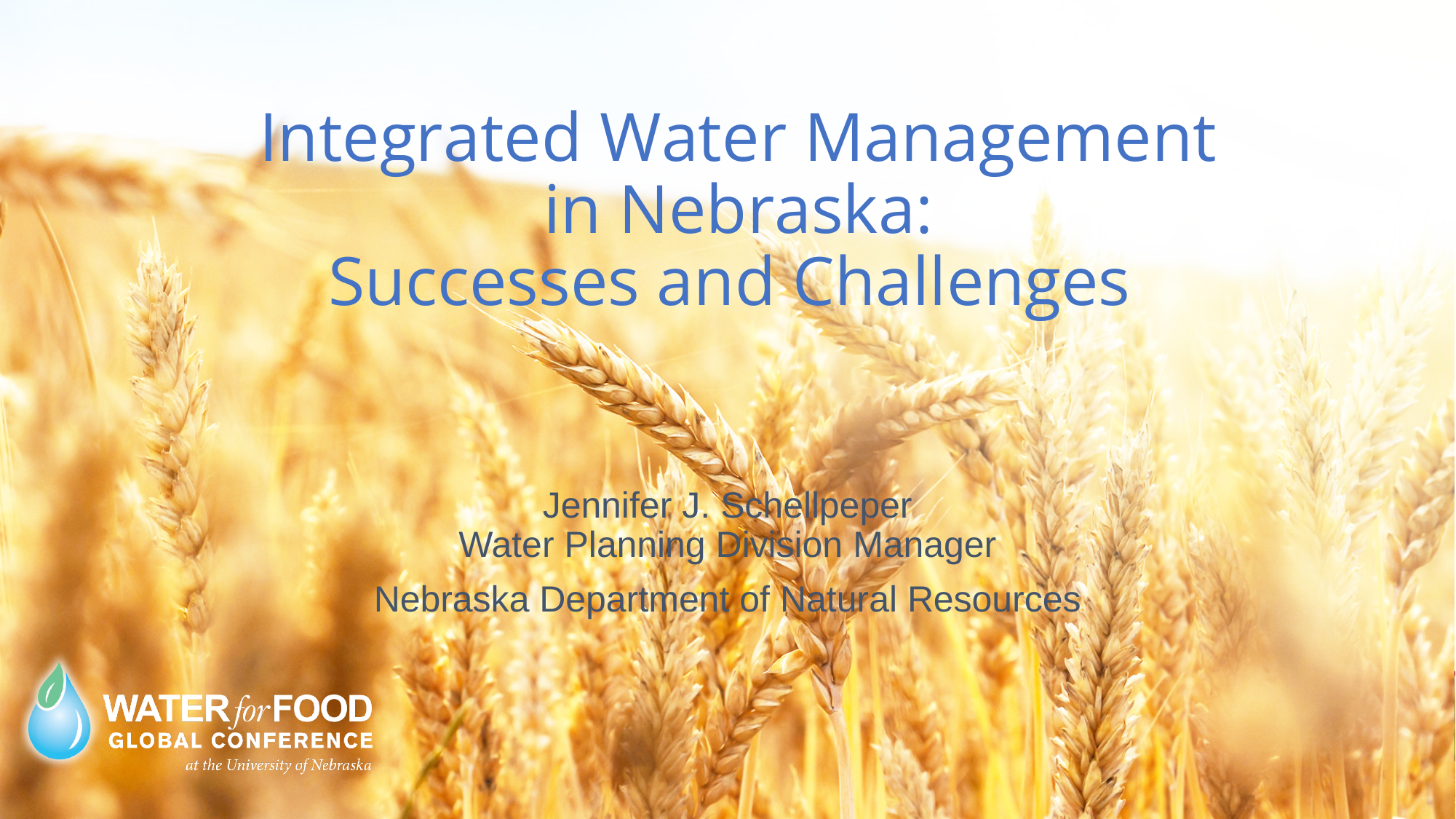

# Integrated Water Management in Nebraska: Successes and Challenges
Jennifer J. Schellpeper
Water Planning Division Manager
Nebraska Department of Natural Resources